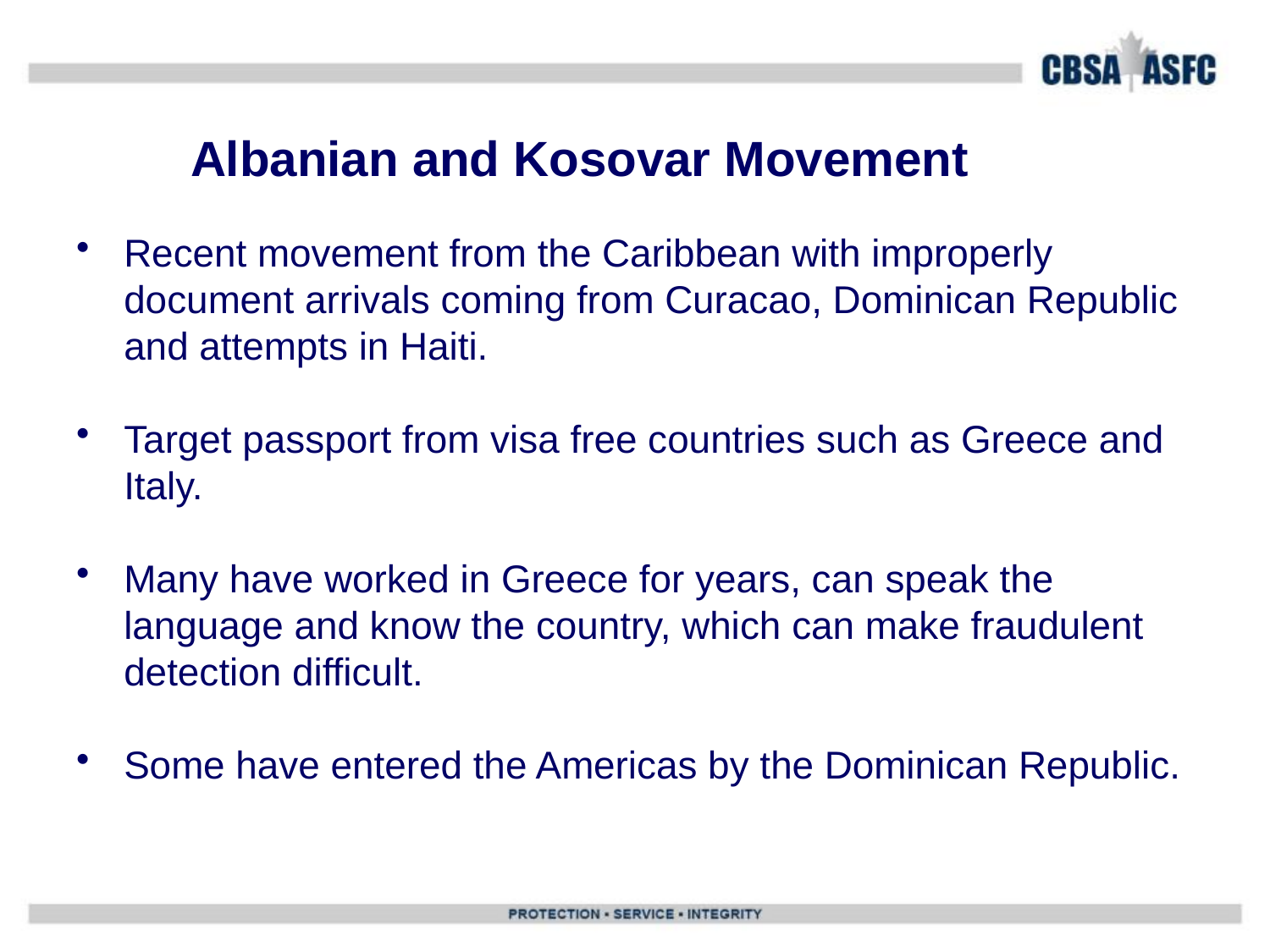

# Albanian and Kosovar Movement
Recent movement from the Caribbean with improperly document arrivals coming from Curacao, Dominican Republic and attempts in Haiti.

Target passport from visa free countries such as Greece and Italy.

Many have worked in Greece for years, can speak the language and know the country, which can make fraudulent detection difficult.

Some have entered the Americas by the Dominican Republic.